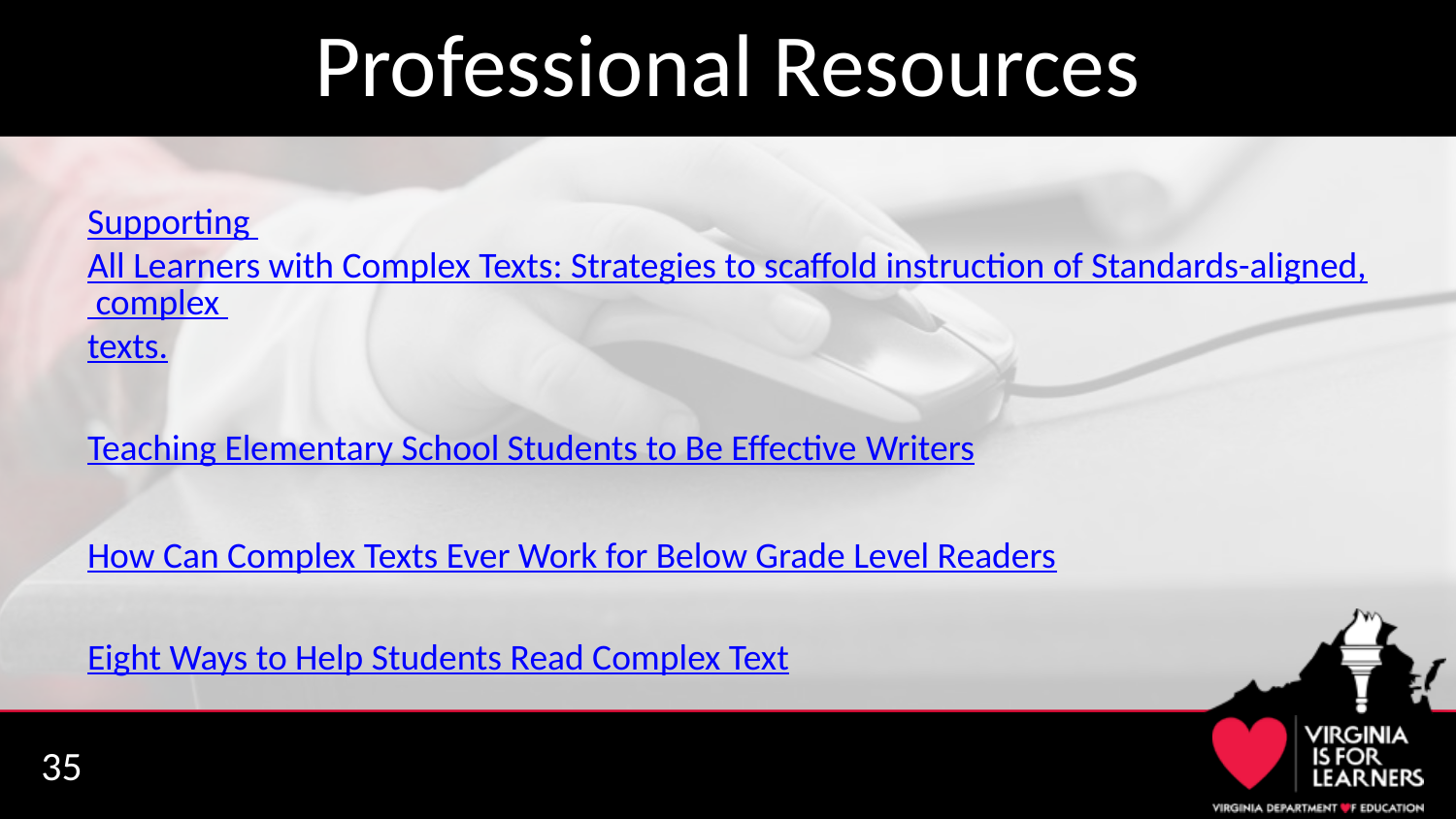

# Professional Resources
Supporting All Learners with Complex Texts: Strategies to scaffold instruction of Standards-aligned, complex texts.

Teaching Elementary School Students to Be Effective Writers

How Can Complex Texts Ever Work for Below Grade Level Readers

Eight Ways to Help Students Read Complex Text